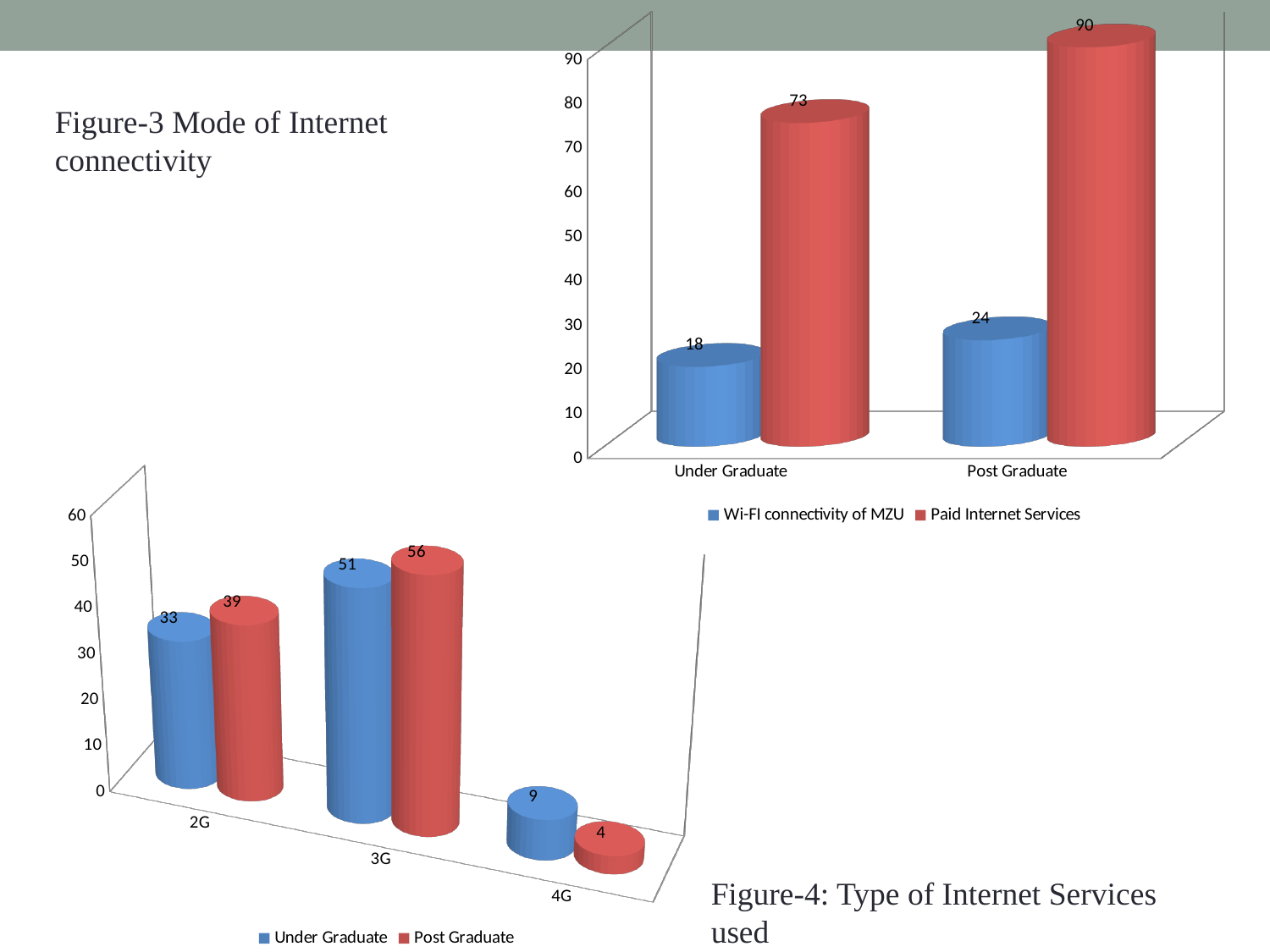

[unsupported chart]

Figure-3 Mode of Internet connectivity

[unsupported chart]

Figure-4: Type of Internet Services used